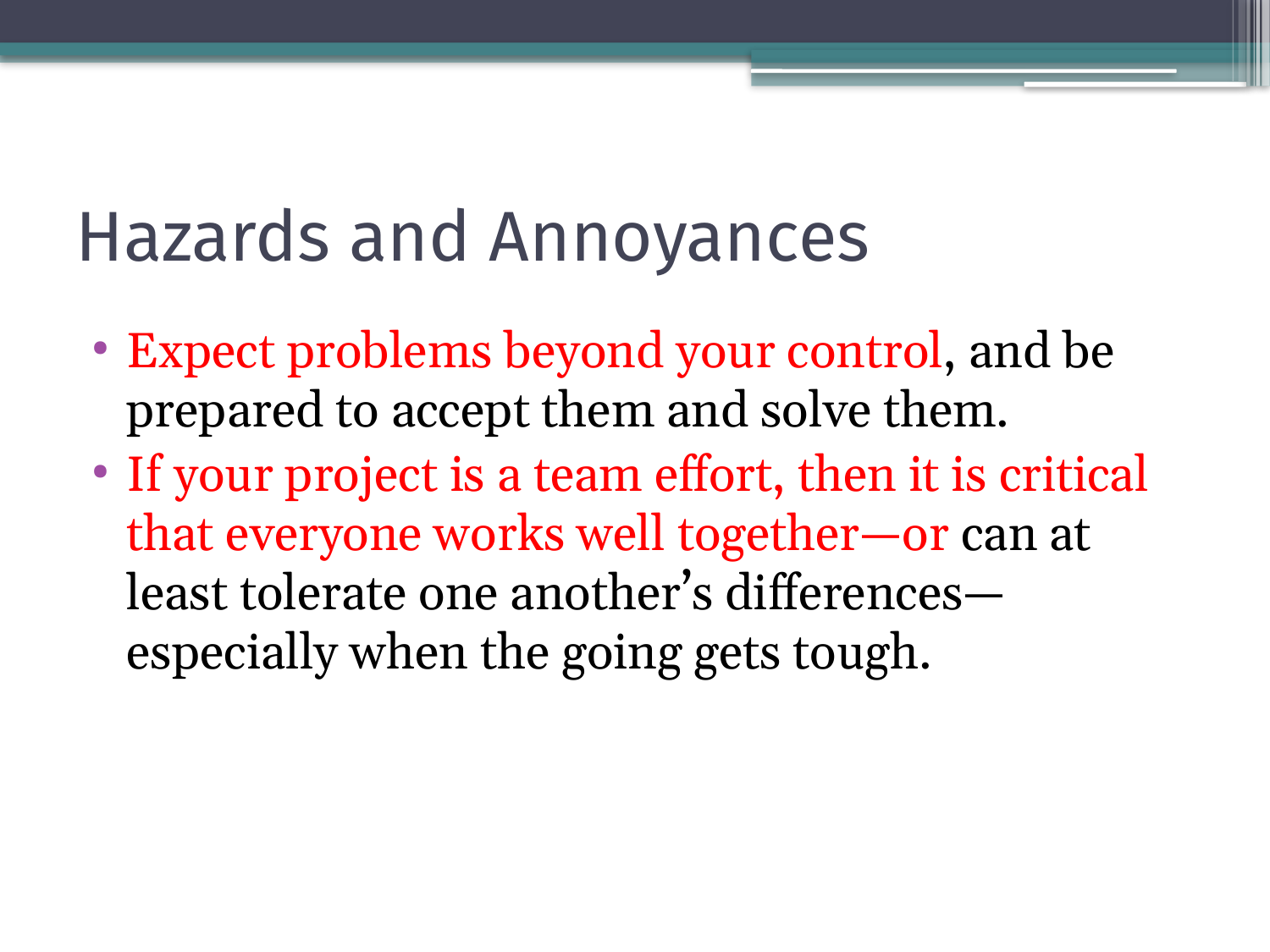

# Hazards and Annoyances
Expect problems beyond your control, and be prepared to accept them and solve them.
If your project is a team effort, then it is critical that everyone works well together—or can at least tolerate one another’s differences—especially when the going gets tough.